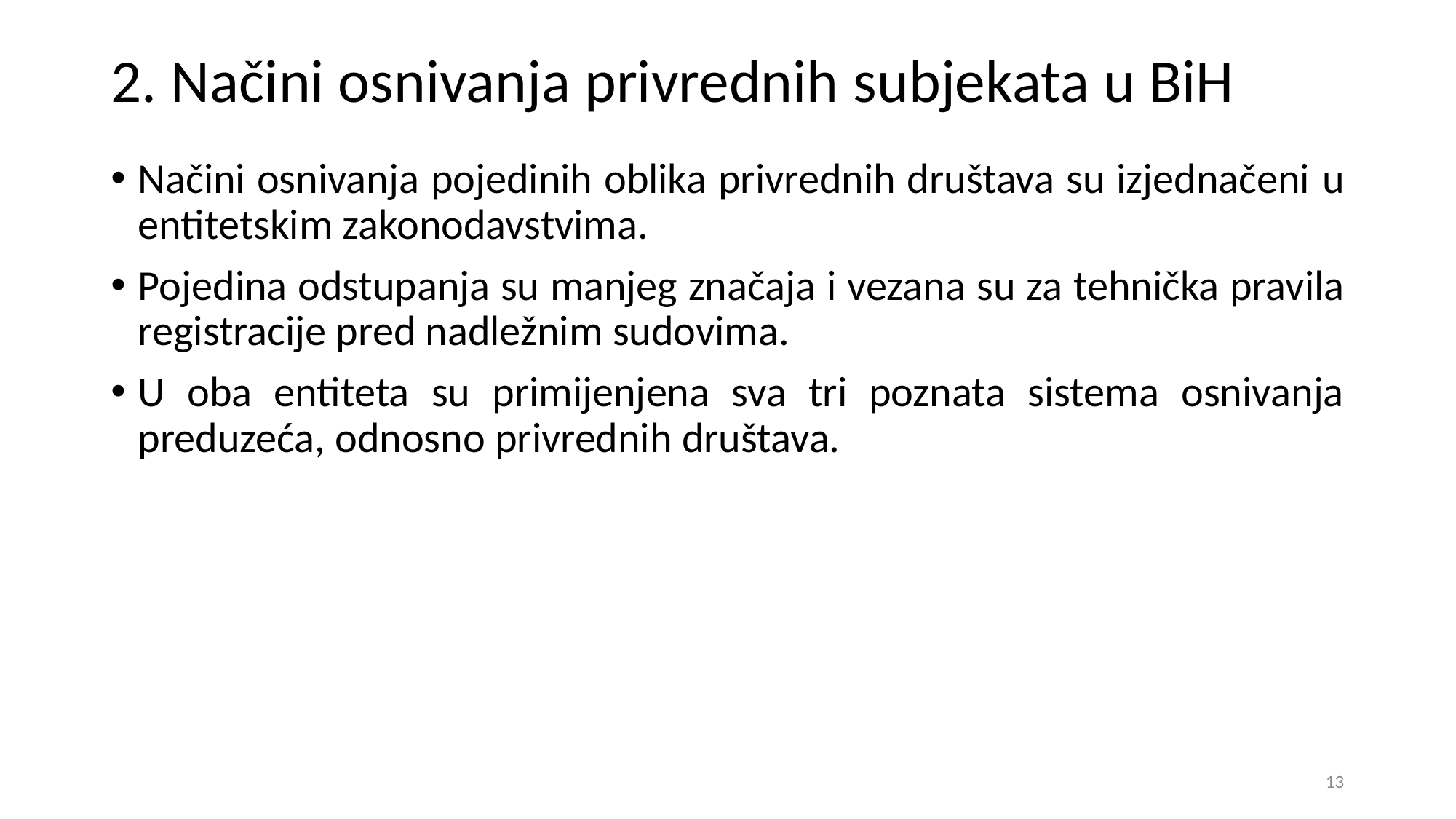

# 2. Načini osnivanja privrednih subjekata u BiH
Načini osnivanja pojedinih oblika privrednih društava su izjednačeni u entitetskim zakonodavstvima.
Pojedina odstupanja su manjeg značaja i vezana su za tehnička pravila registracije pred nadležnim sudovima.
U oba entiteta su primijenjena sva tri poznata sistema osnivanja preduzeća, odnosno privrednih društava.
13